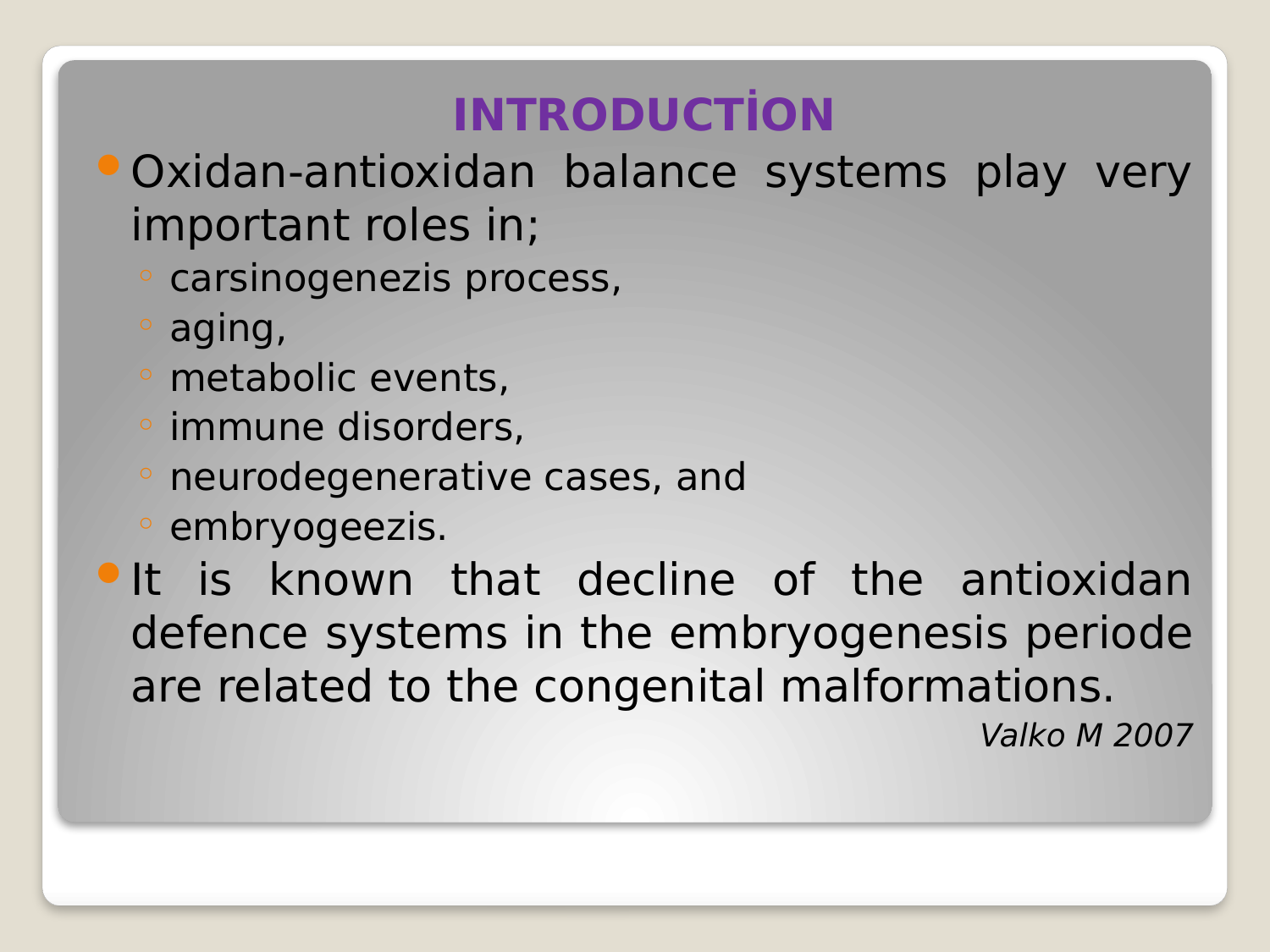

INTRODUCTİON
Oxidan-antioxidan balance systems play very important roles in;
carsinogenezis process,
aging,
metabolic events,
immune disorders,
neurodegenerative cases, and
embryogeezis.
It is known that decline of the antioxidan defence systems in the embryogenesis periode are related to the congenital malformations.
 Valko M 2007